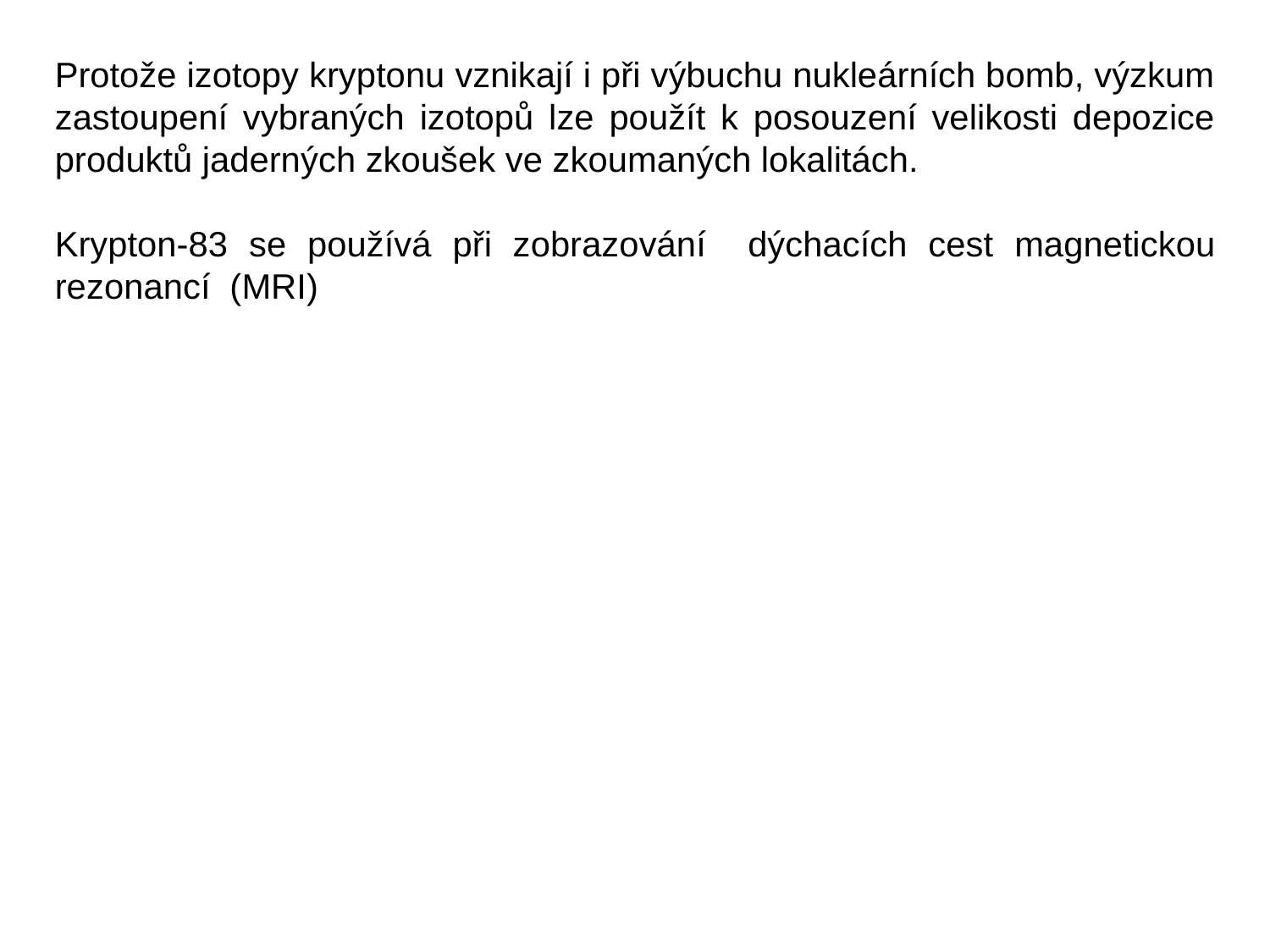

Protože izotopy kryptonu vznikají i při výbuchu nukleárních bomb, výzkum zastoupení vybraných izotopů lze použít k posouzení velikosti depozice produktů jaderných zkoušek ve zkoumaných lokalitách.

Krypton-83 se používá při zobrazování  dýchacích cest magnetickou rezonancí  (MRI)